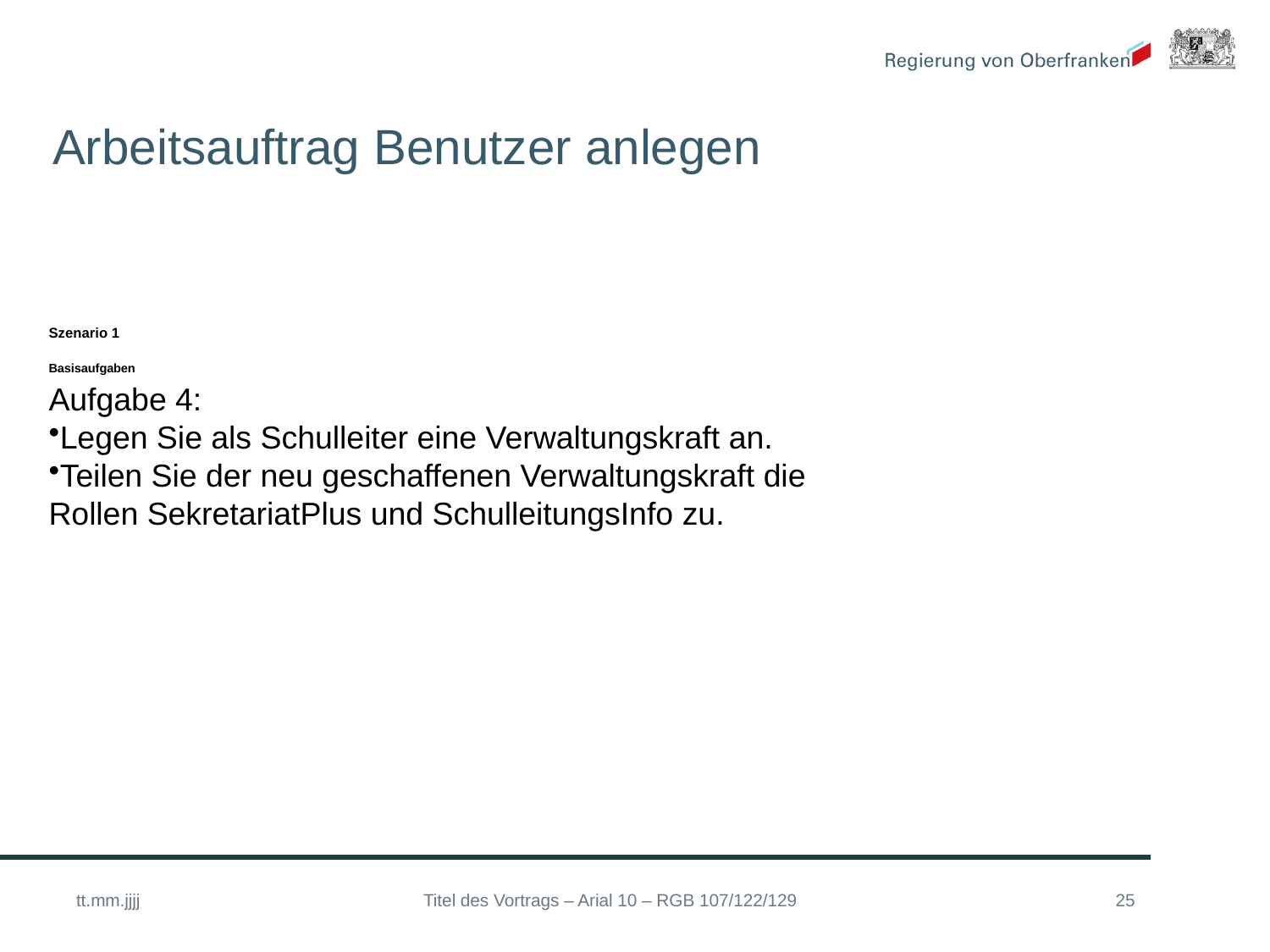

# Arbeitsauftrag Benutzer anlegen
Szenario 1
Basisaufgaben
Aufgabe 4:
Legen Sie als Schulleiter eine Verwaltungskraft an.
Teilen Sie der neu geschaffenen Verwaltungskraft die
Rollen SekretariatPlus und SchulleitungsInfo zu.

tt.mm.jjjj
Titel des Vortrags – Arial 10 – RGB 107/122/129
25